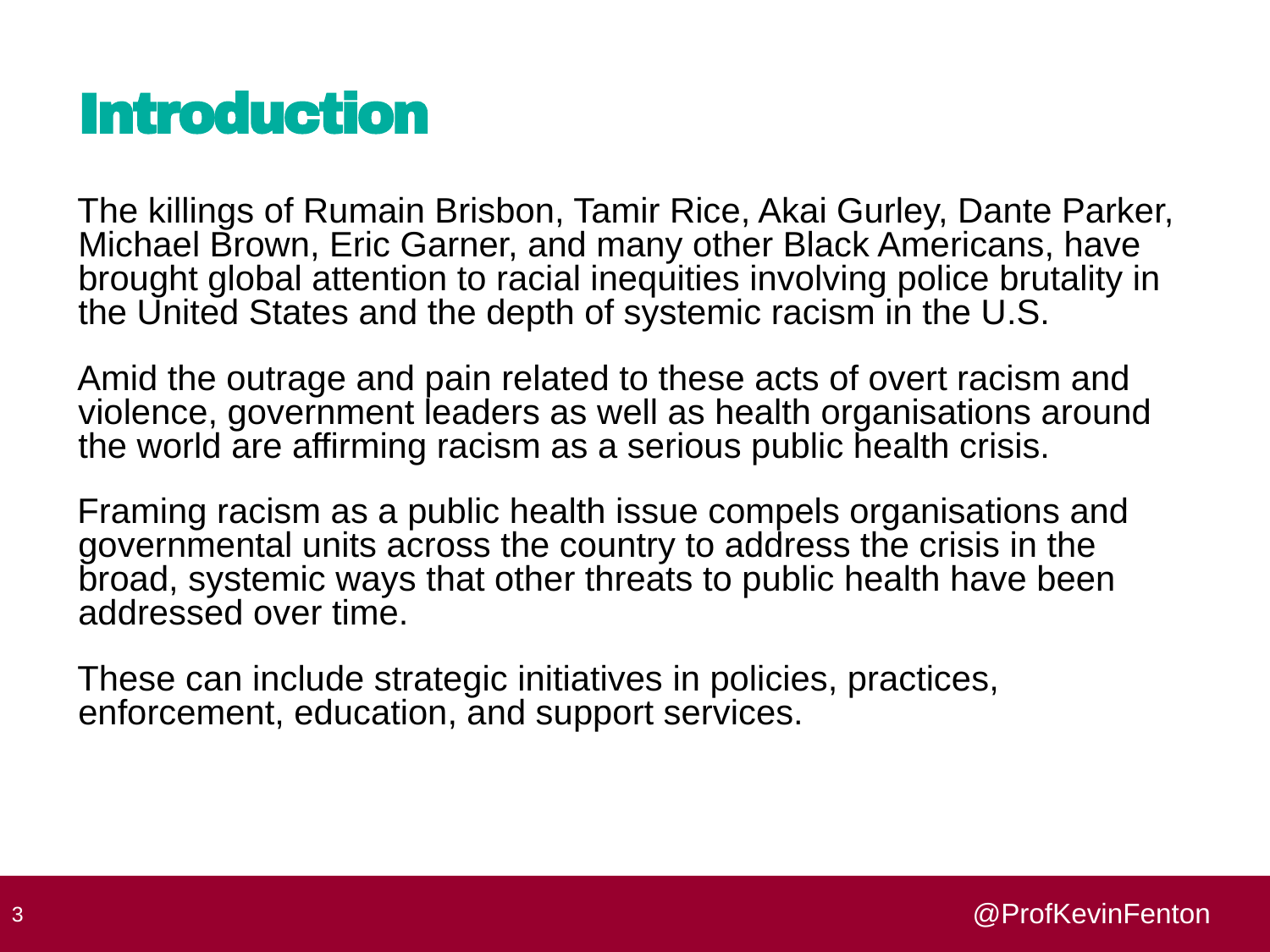

# Introduction
The killings of Rumain Brisbon, Tamir Rice, Akai Gurley, Dante Parker, Michael Brown, Eric Garner, and many other Black Americans, have brought global attention to racial inequities involving police brutality in the United States and the depth of systemic racism in the U.S.
Amid the outrage and pain related to these acts of overt racism and violence, government leaders as well as health organisations around the world are affirming racism as a serious public health crisis.
Framing racism as a public health issue compels organisations and governmental units across the country to address the crisis in the broad, systemic ways that other threats to public health have been addressed over time.
These can include strategic initiatives in policies, practices, enforcement, education, and support services.

  3
@ProfKevinFenton